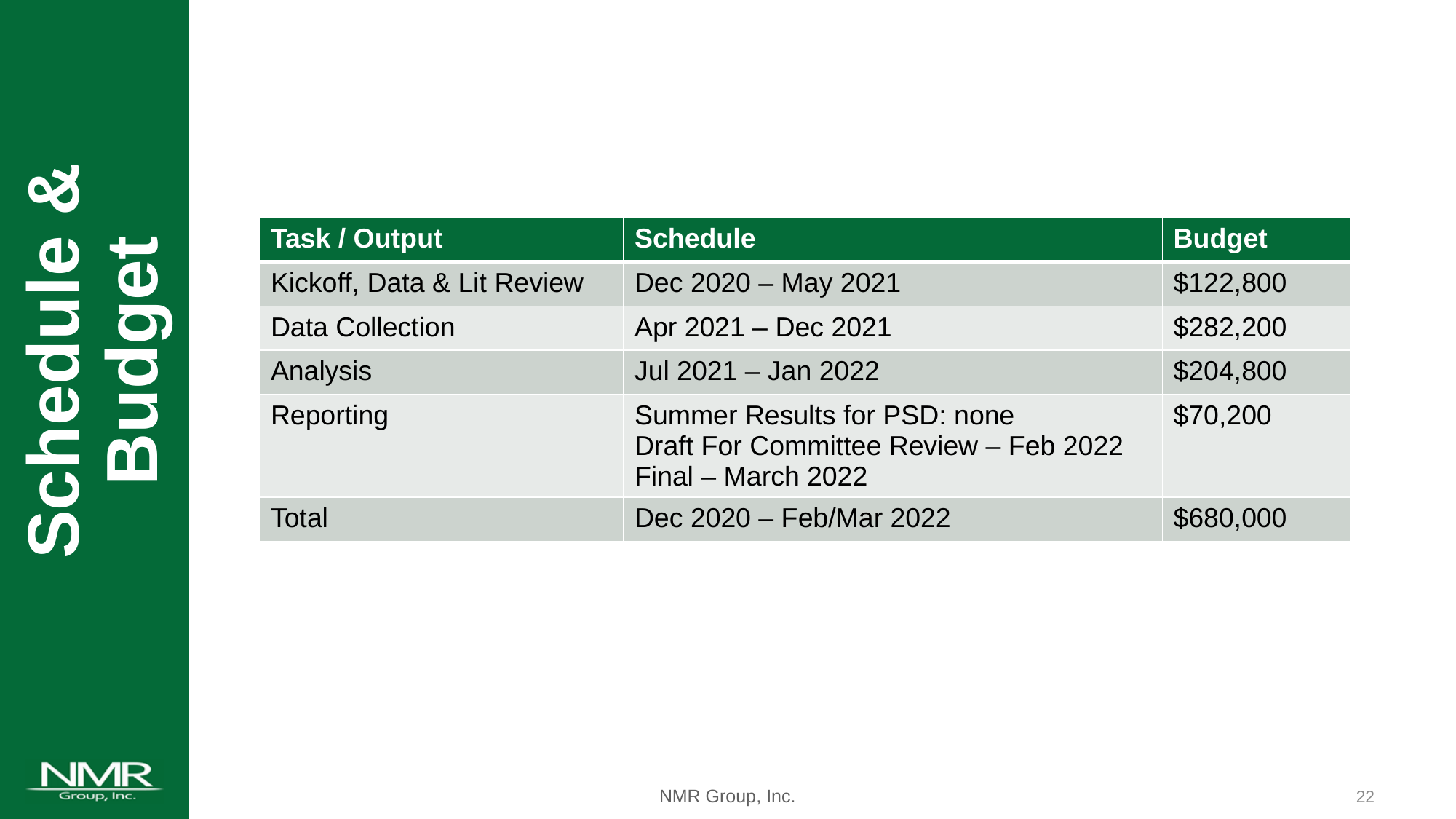

| Task / Output | Schedule | Budget |
| --- | --- | --- |
| Kickoff, Data & Lit Review | Dec 2020 – May 2021 | $122,800 |
| Data Collection | Apr 2021 – Dec 2021 | $282,200 |
| Analysis | Jul 2021 – Jan 2022 | $204,800 |
| Reporting | Summer Results for PSD: none Draft For Committee Review – Feb 2022 Final – March 2022 | $70,200 |
| Total | Dec 2020 – Feb/Mar 2022 | $680,000 |
Schedule & Budget
22